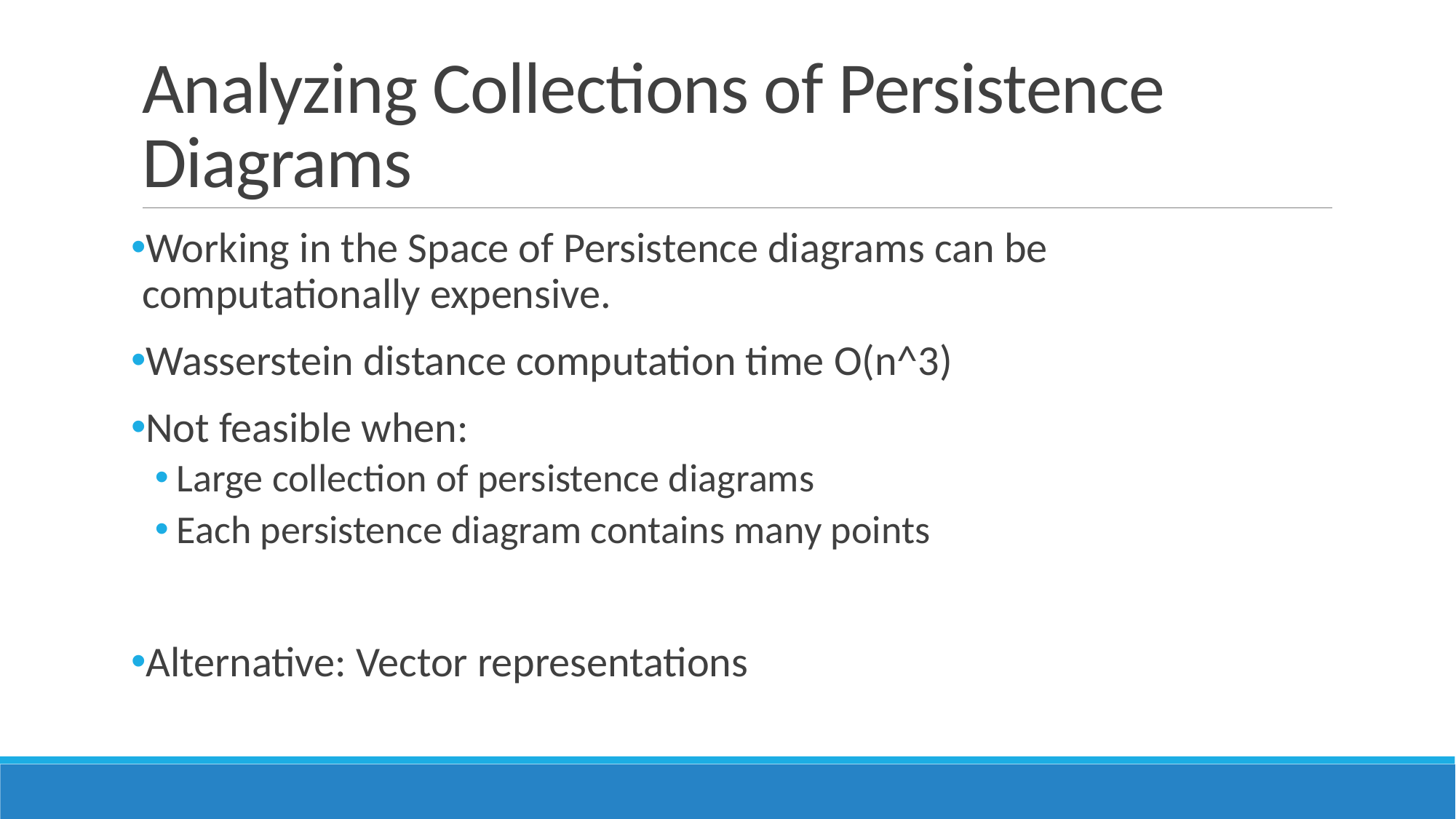

# Analyzing Collections of Persistence Diagrams
Working in the Space of Persistence diagrams can be computationally expensive.
Wasserstein distance computation time O(n^3)
Not feasible when:
Large collection of persistence diagrams
Each persistence diagram contains many points

Alternative: Vector representations